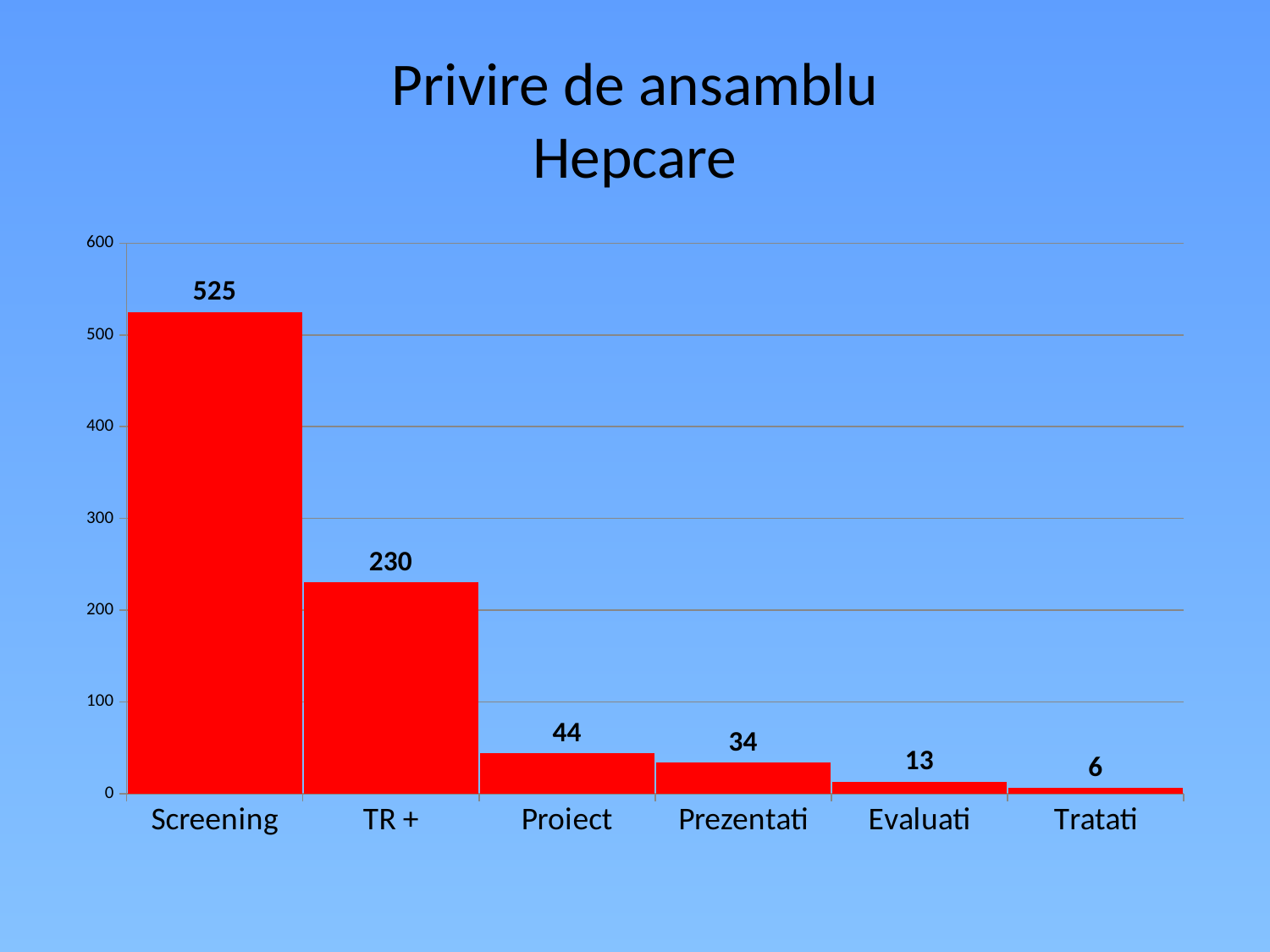

# Privire de ansamblu Hepcare

### Chart

| Category |  |
|---|---|
| Screening | 525.0 |
| TR + | 230.0 |
| Proiect | 44.0 |
| Prezentati | 34.0 |
| Evaluati | 13.0 |
| Tratati | 6.0 |